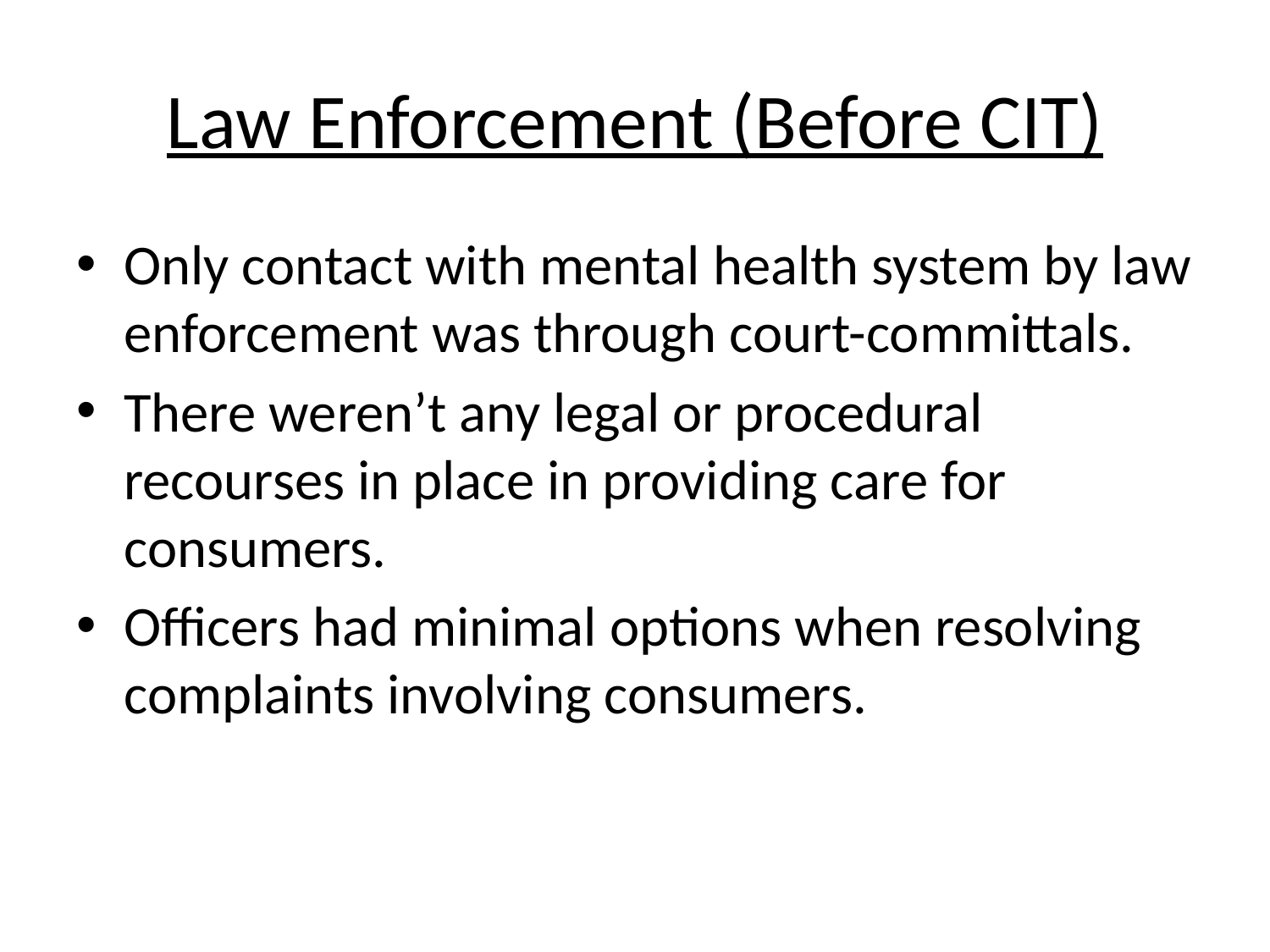

# Law Enforcement (Before CIT)
Only contact with mental health system by law enforcement was through court-committals.
There weren’t any legal or procedural recourses in place in providing care for consumers.
Officers had minimal options when resolving complaints involving consumers.